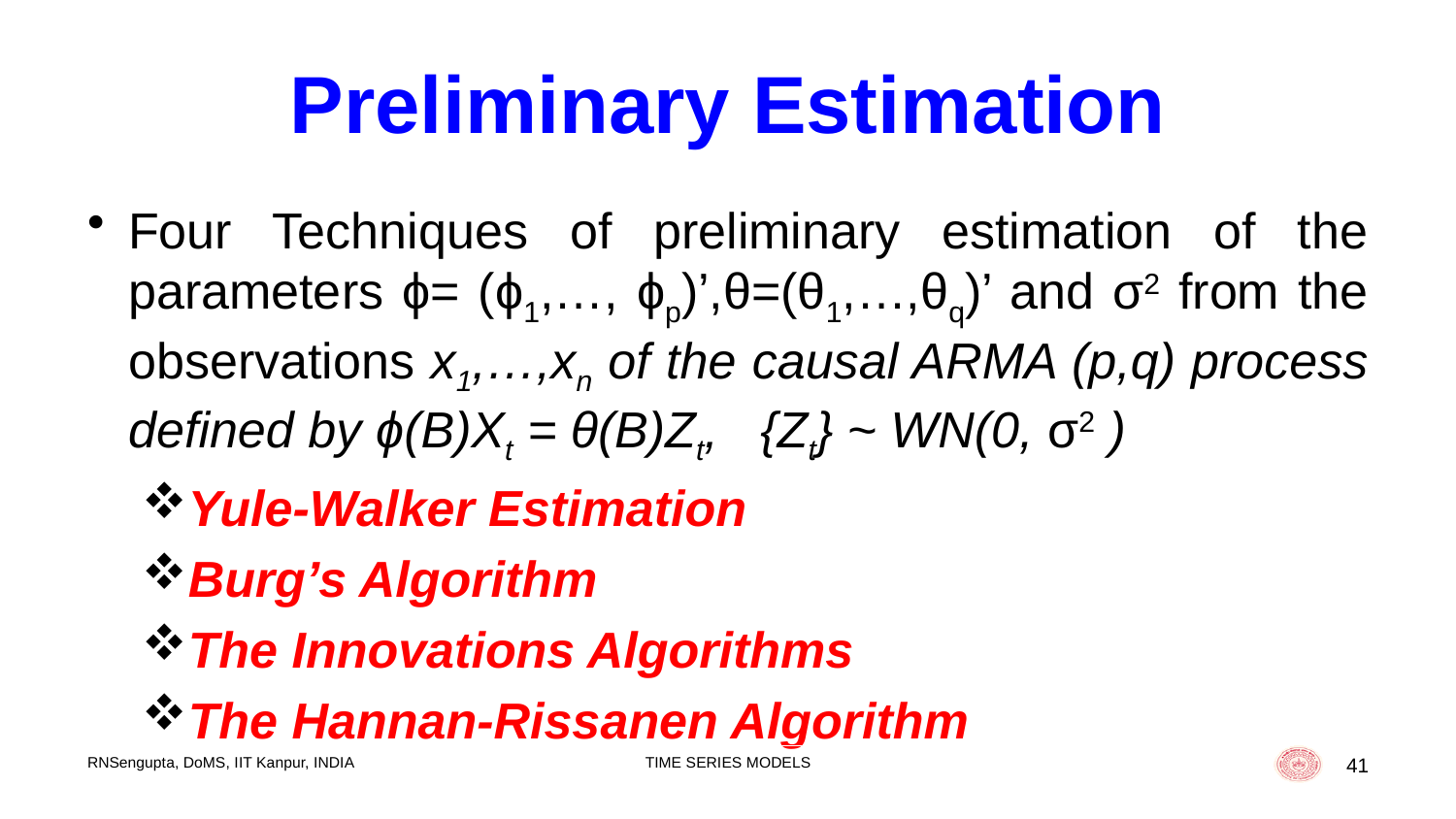

# Preliminary Estimation
Four Techniques of preliminary estimation of the parameters ϕ= (ϕ1,…, ϕp)’,θ=(θ1,…,θq)’ and σ2 from the observations x1,…,xn of the causal ARMA (p,q) process defined by ϕ(B)Xt = θ(B)Zt,   {Zt} ~ WN(0, σ2 )
Yule-Walker Estimation
Burg’s Algorithm
The Innovations Algorithms
The Hannan-Rissanen Algorithm
RNSengupta, DoMS, IIT Kanpur, INDIA
TIME SERIES MODELS
41